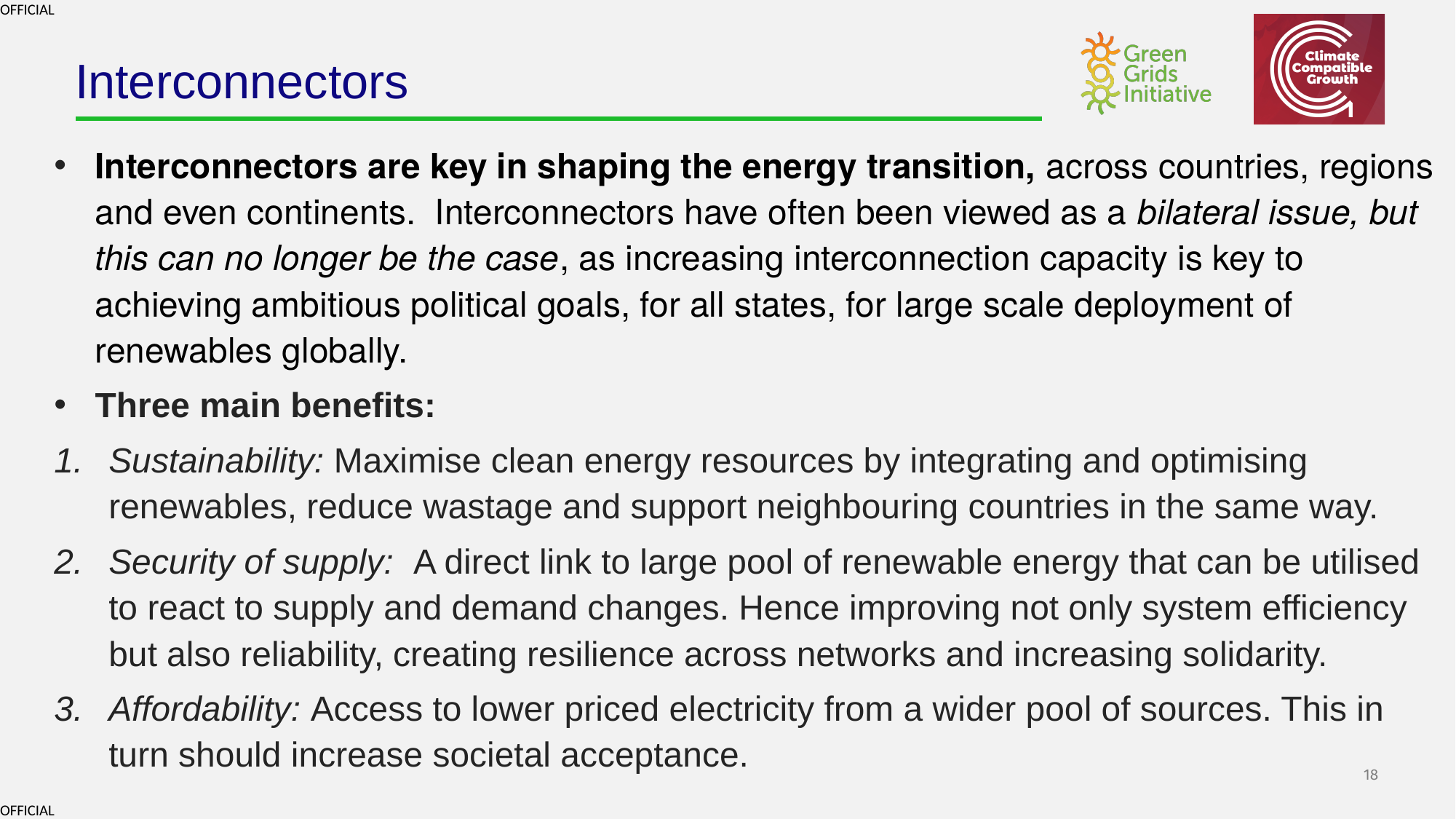

# Interconnectors
Interconnectors are key in shaping the energy transition, across countries, regions and even continents.  Interconnectors have often been viewed as a bilateral issue, but this can no longer be the case, as increasing interconnection capacity is key to achieving ambitious political goals, for all states, for large scale deployment of renewables globally.
Three main benefits:
Sustainability: Maximise clean energy resources by integrating and optimising renewables, reduce wastage and support neighbouring countries in the same way.
Security of supply:  A direct link to large pool of renewable energy that can be utilised to react to supply and demand changes. Hence improving not only system efficiency but also reliability, creating resilience across networks and increasing solidarity.
Affordability: Access to lower priced electricity from a wider pool of sources. This in turn should increase societal acceptance.